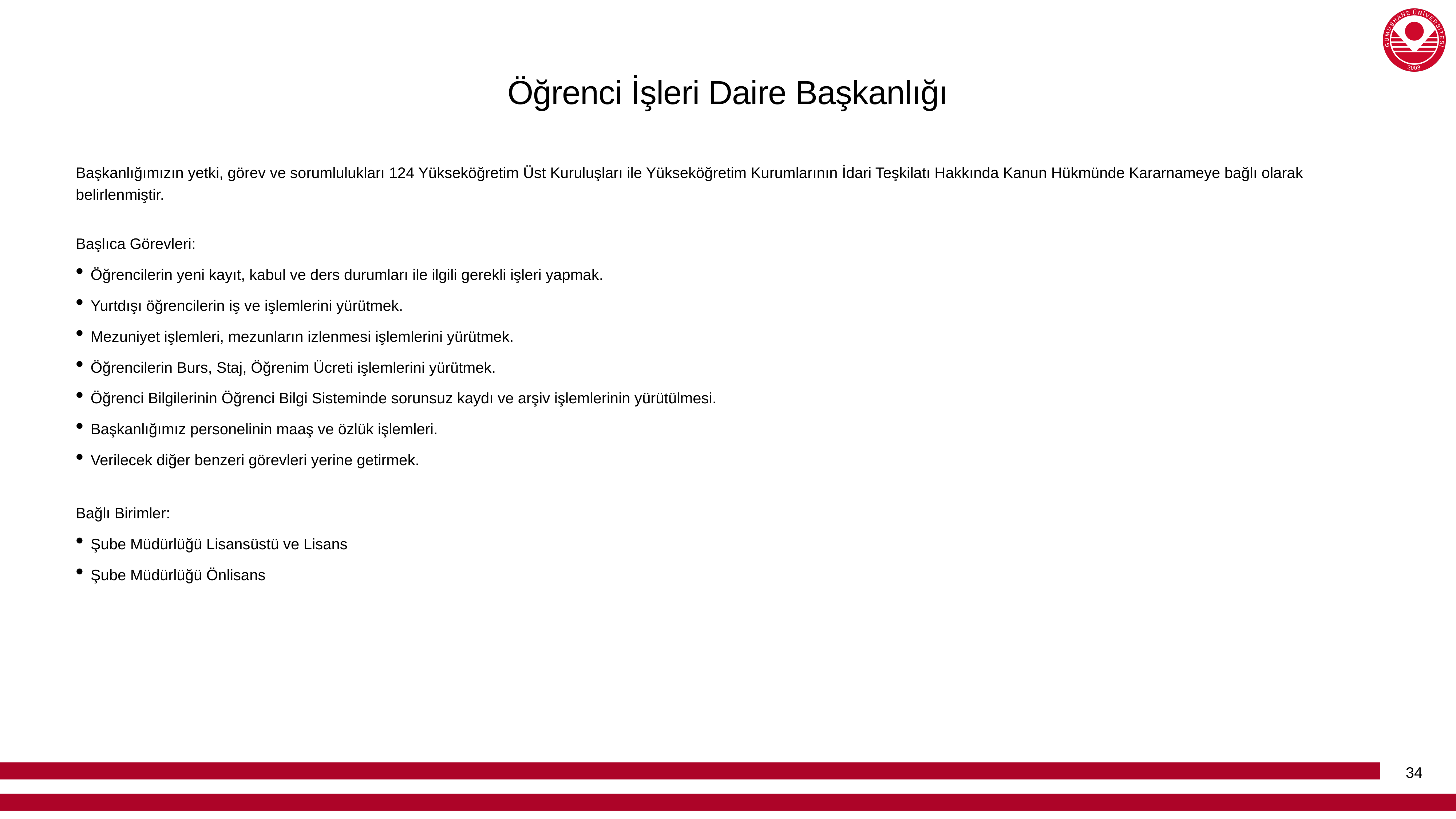

# Öğrenci İşleri Daire Başkanlığı
Başkanlığımızın yetki, görev ve sorumlulukları 124 Yükseköğretim Üst Kuruluşları ile Yükseköğretim Kurumlarının İdari Teşkilatı Hakkında Kanun Hükmünde Kararnameye bağlı olarak belirlenmiştir.
Başlıca Görevleri:
Öğrencilerin yeni kayıt, kabul ve ders durumları ile ilgili gerekli işleri yapmak.
Yurtdışı öğrencilerin iş ve işlemlerini yürütmek.
Mezuniyet işlemleri, mezunların izlenmesi işlemlerini yürütmek.
Öğrencilerin Burs, Staj, Öğrenim Ücreti işlemlerini yürütmek.
Öğrenci Bilgilerinin Öğrenci Bilgi Sisteminde sorunsuz kaydı ve arşiv işlemlerinin yürütülmesi.
Başkanlığımız personelinin maaş ve özlük işlemleri.
Verilecek diğer benzeri görevleri yerine getirmek.

Bağlı Birimler:
Şube Müdürlüğü Lisansüstü ve Lisans
Şube Müdürlüğü Önlisans
34